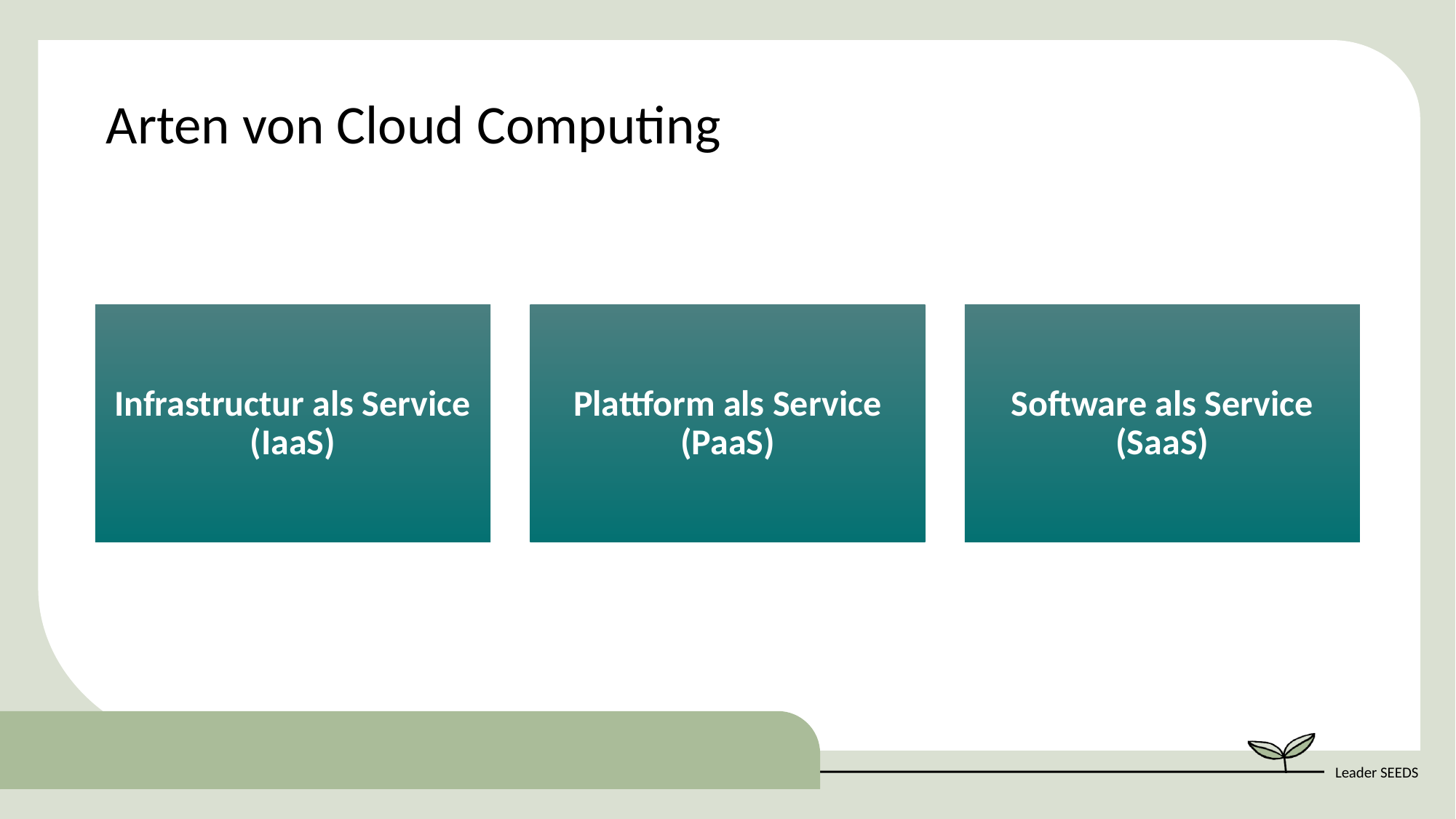

Arten von Cloud Computing

Infrastructur als Service (IaaS)
Plattform als Service (PaaS)
Software als Service (SaaS)